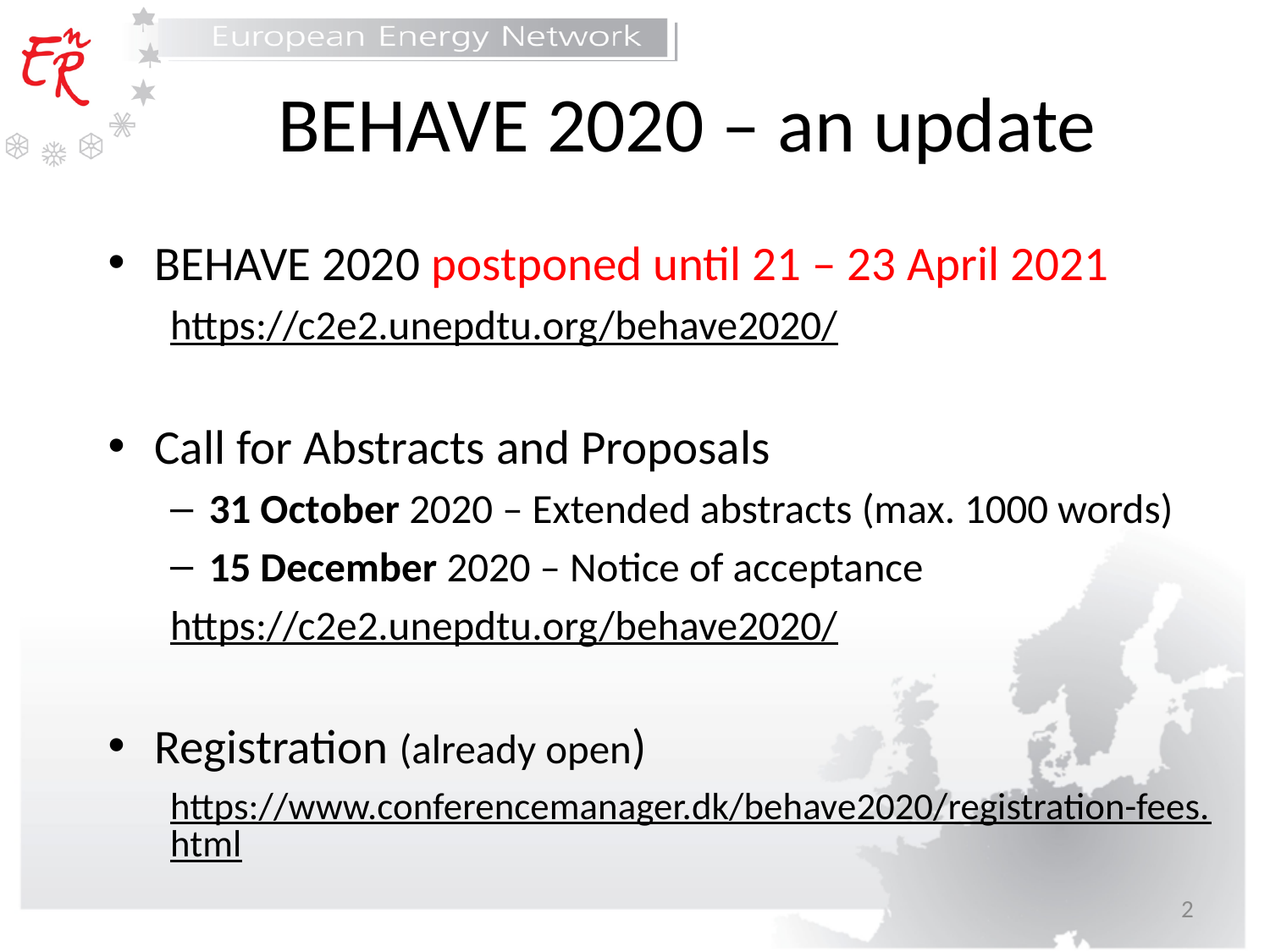

# BEHAVE 2020 – an update
BEHAVE 2020 postponed until 21 – 23 April 2021
https://c2e2.unepdtu.org/behave2020/

Call for Abstracts and Proposals
31 October 2020 – Extended abstracts (max. 1000 words)
15 December 2020 – Notice of acceptance
https://c2e2.unepdtu.org/behave2020/

Registration (already open)
https://www.conferencemanager.dk/behave2020/registration-fees.html

2